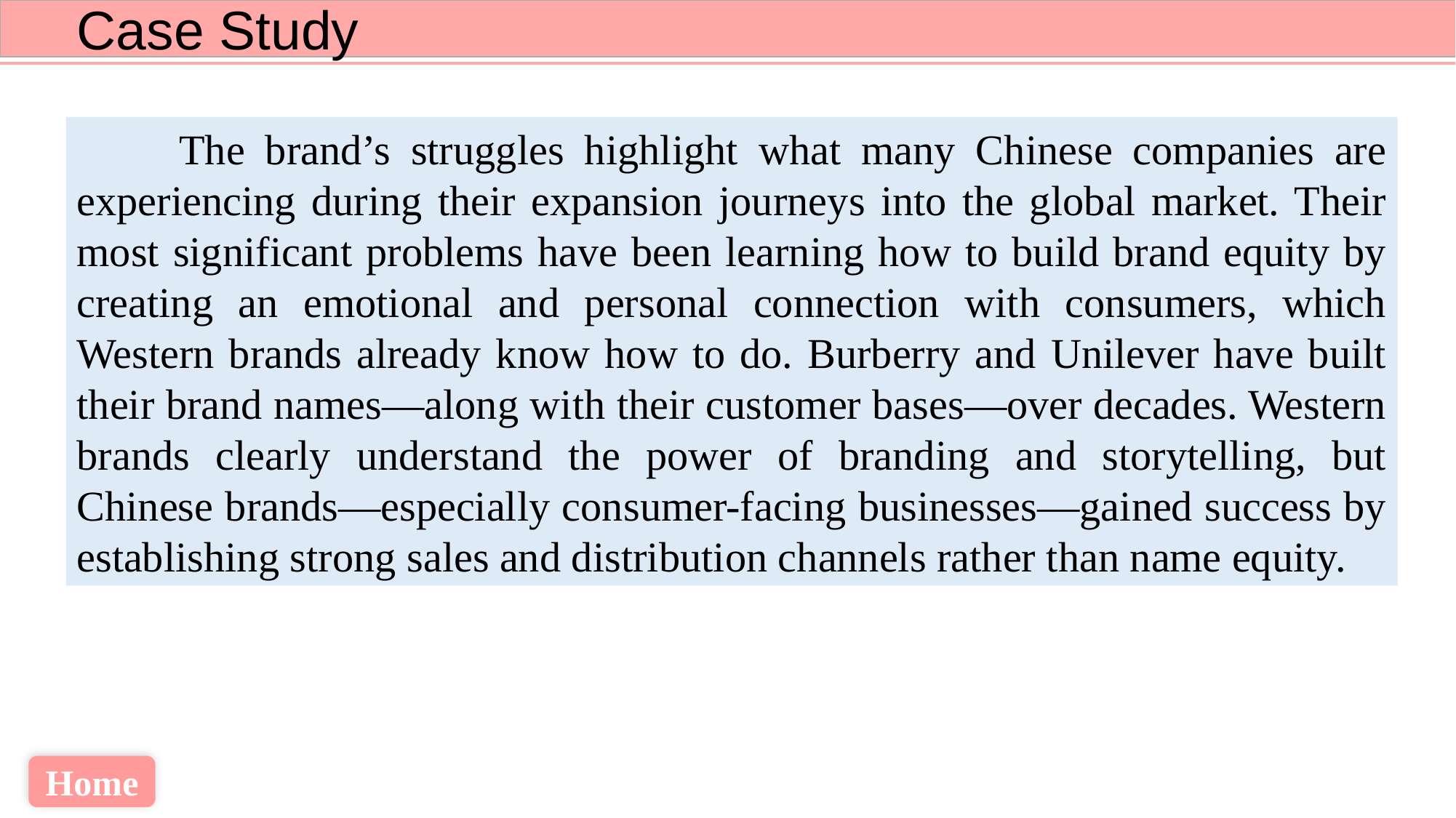

The brand’s struggles highlight what many Chinese companies are experiencing during their expansion journeys into the global market. Their most significant problems have been learning how to build brand equity by creating an emotional and personal connection with consumers, which Western brands already know how to do. Burberry and Unilever have built their brand names—along with their customer bases—over decades. Western brands clearly understand the power of branding and storytelling, but Chinese brands—especially consumer-facing businesses—gained success by establishing strong sales and distribution channels rather than name equity.